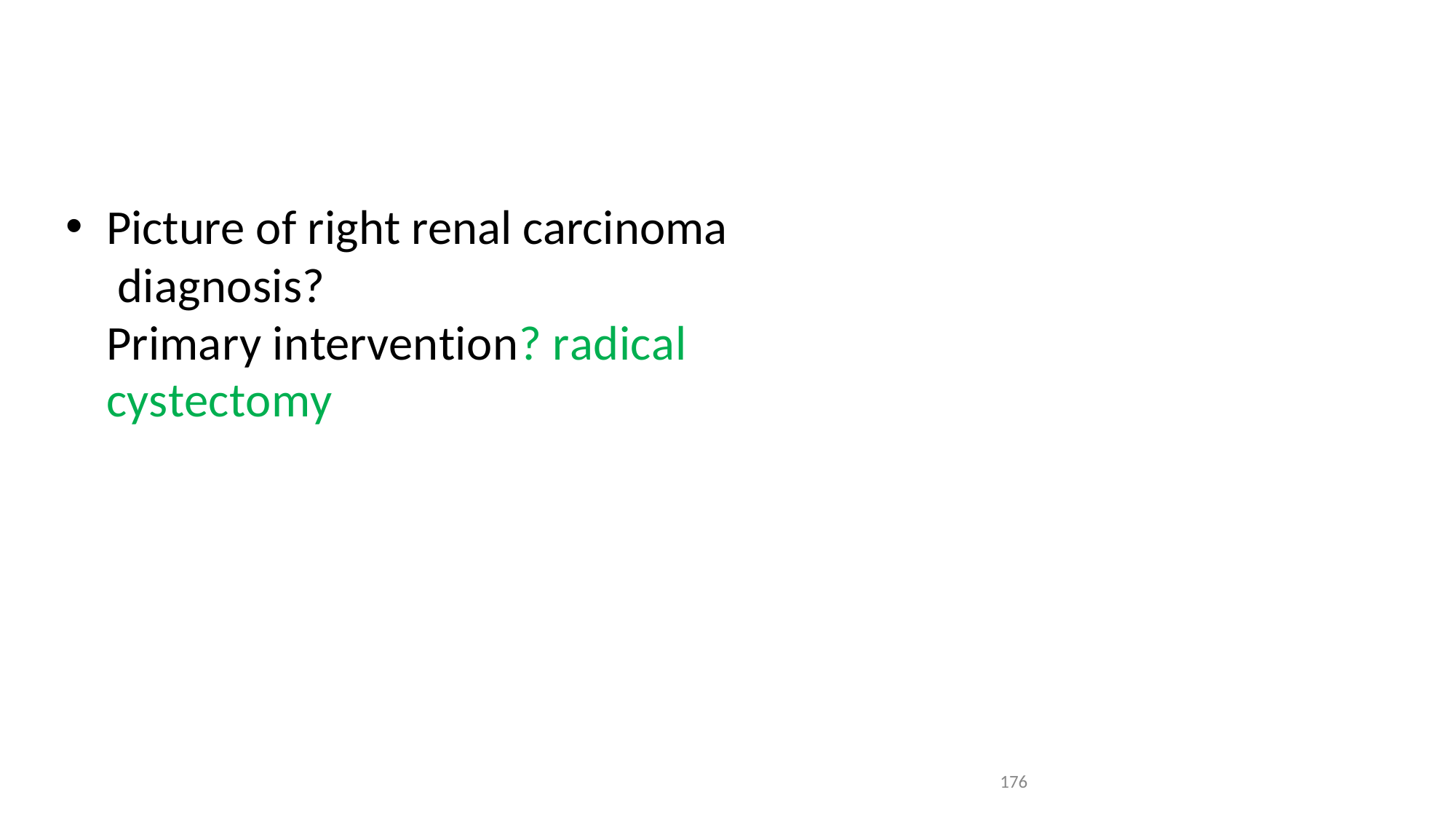

Picture of right renal carcinoma  diagnosis?
Primary intervention? radical cystectomy
176